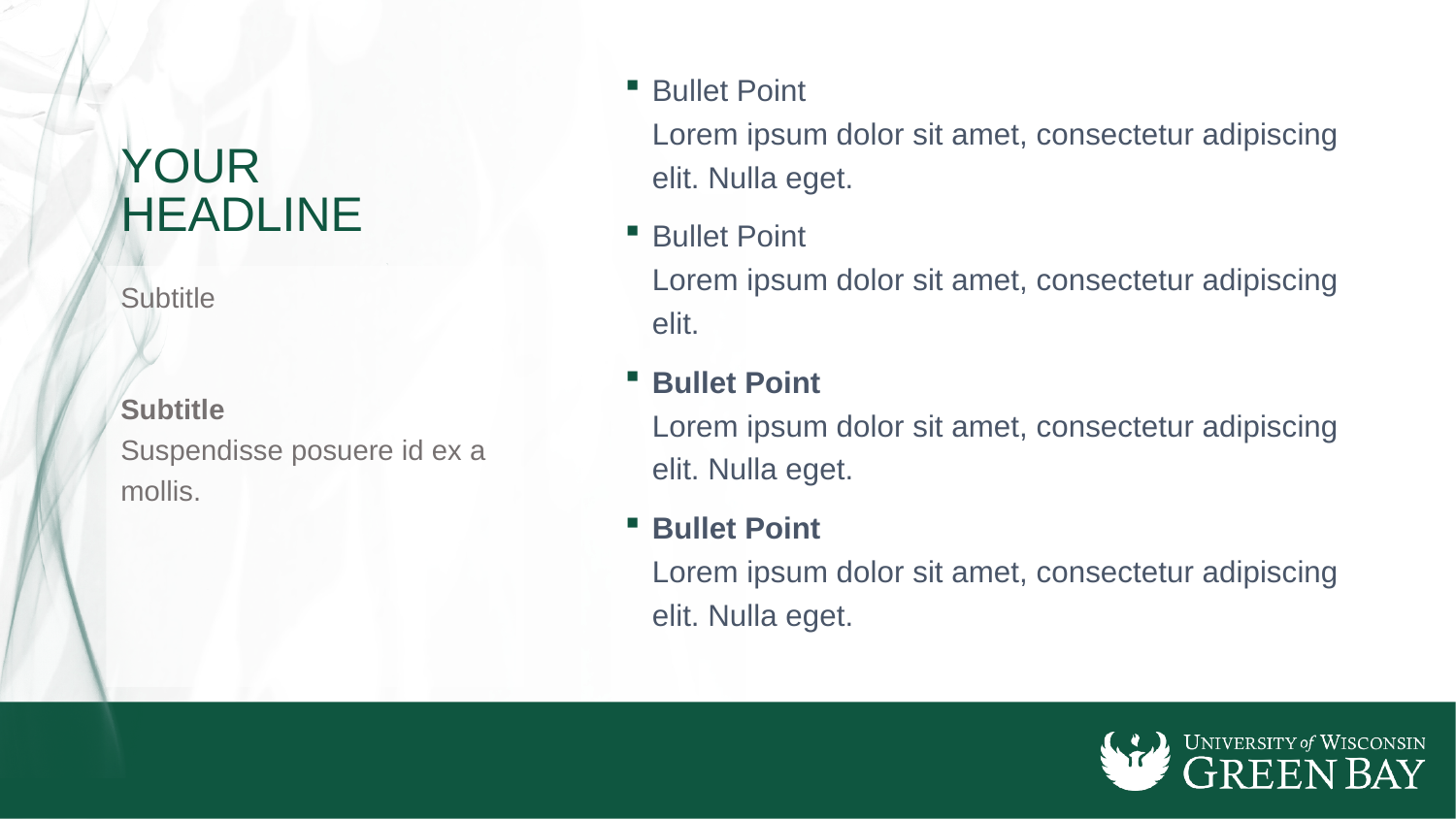

Bullet Point
Lorem ipsum dolor sit amet, consectetur adipiscing elit. Nulla eget.
Bullet Point
Lorem ipsum dolor sit amet, consectetur adipiscing elit.
Bullet Point
Lorem ipsum dolor sit amet, consectetur adipiscing elit. Nulla eget.
Bullet Point
Lorem ipsum dolor sit amet, consectetur adipiscing elit. Nulla eget.

# Your headline
Subtitle

Subtitle
Suspendisse posuere id ex a mollis.